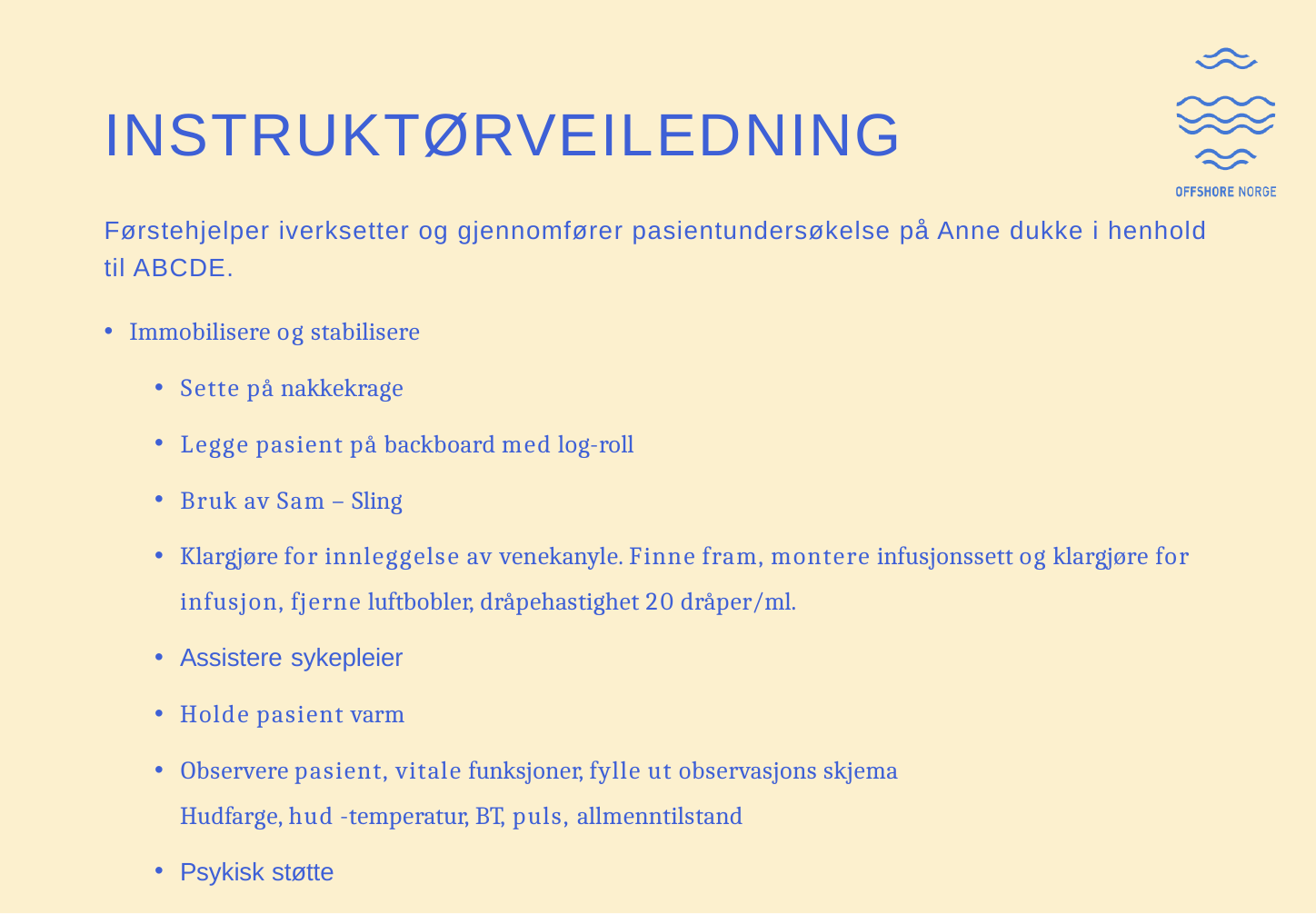

# INSTRUKTØRVEILEDNING
Førstehjelper iverksetter og gjennomfører pasientundersøkelse på Anne dukke i henhold til ABCDE.
Immobilisere og stabilisere
Sette på nakkekrage
Legge pasient på backboard med log-roll
Bruk av Sam – Sling
Klargjøre for innleggelse av venekanyle. Finne fram, montere infusjonssett og klargjøre for infusjon, fjerne luftbobler, dråpehastighet 20 dråper/ml.
Assistere sykepleier
Holde pasient varm
Observere pasient, vitale funksjoner, fylle ut observasjons skjema
Hudfarge, hud -temperatur, BT, puls, allmenntilstand
Psykisk støtte